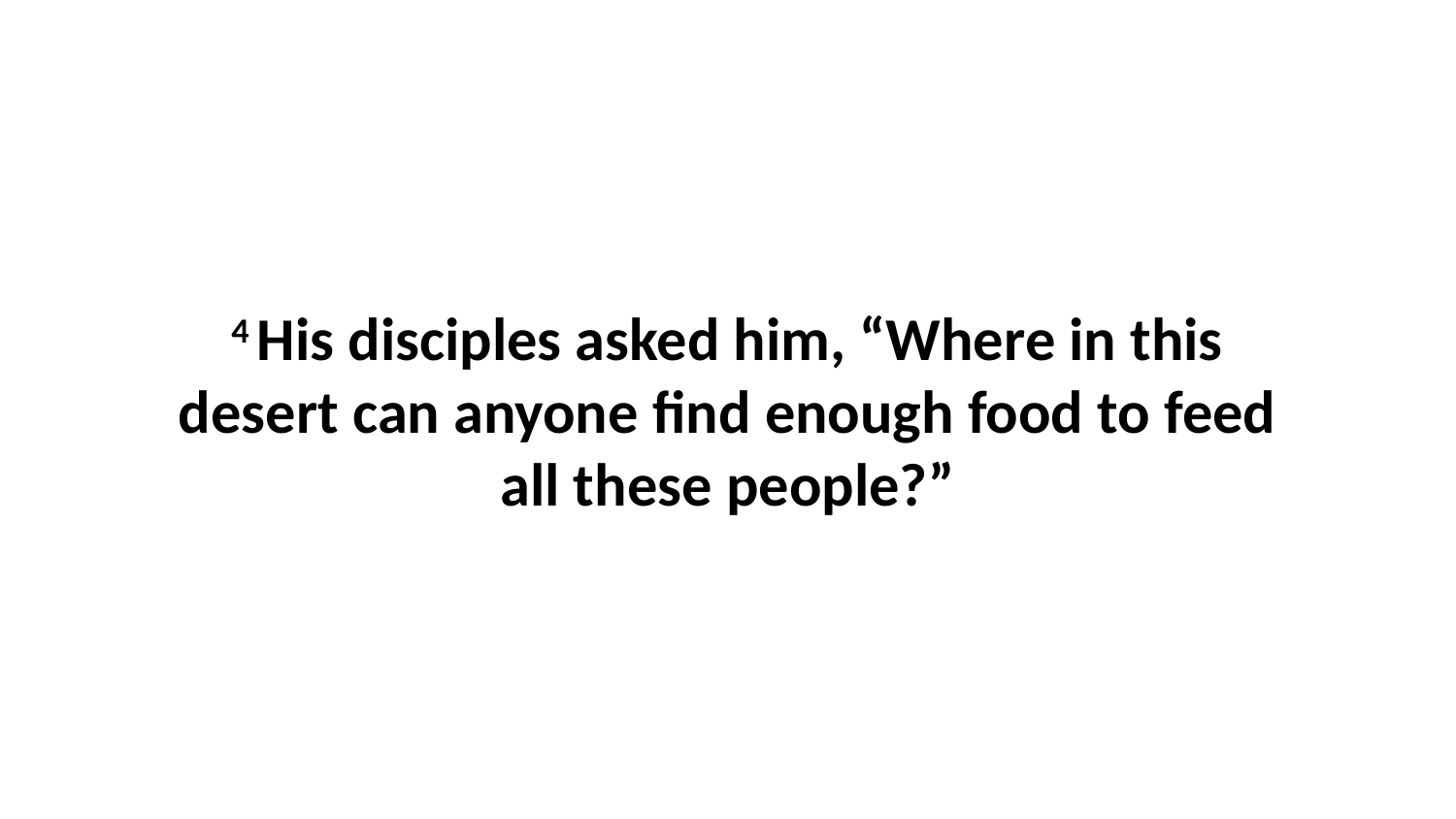

4 His disciples asked him, “Where in this desert can anyone find enough food to feed all these people?”